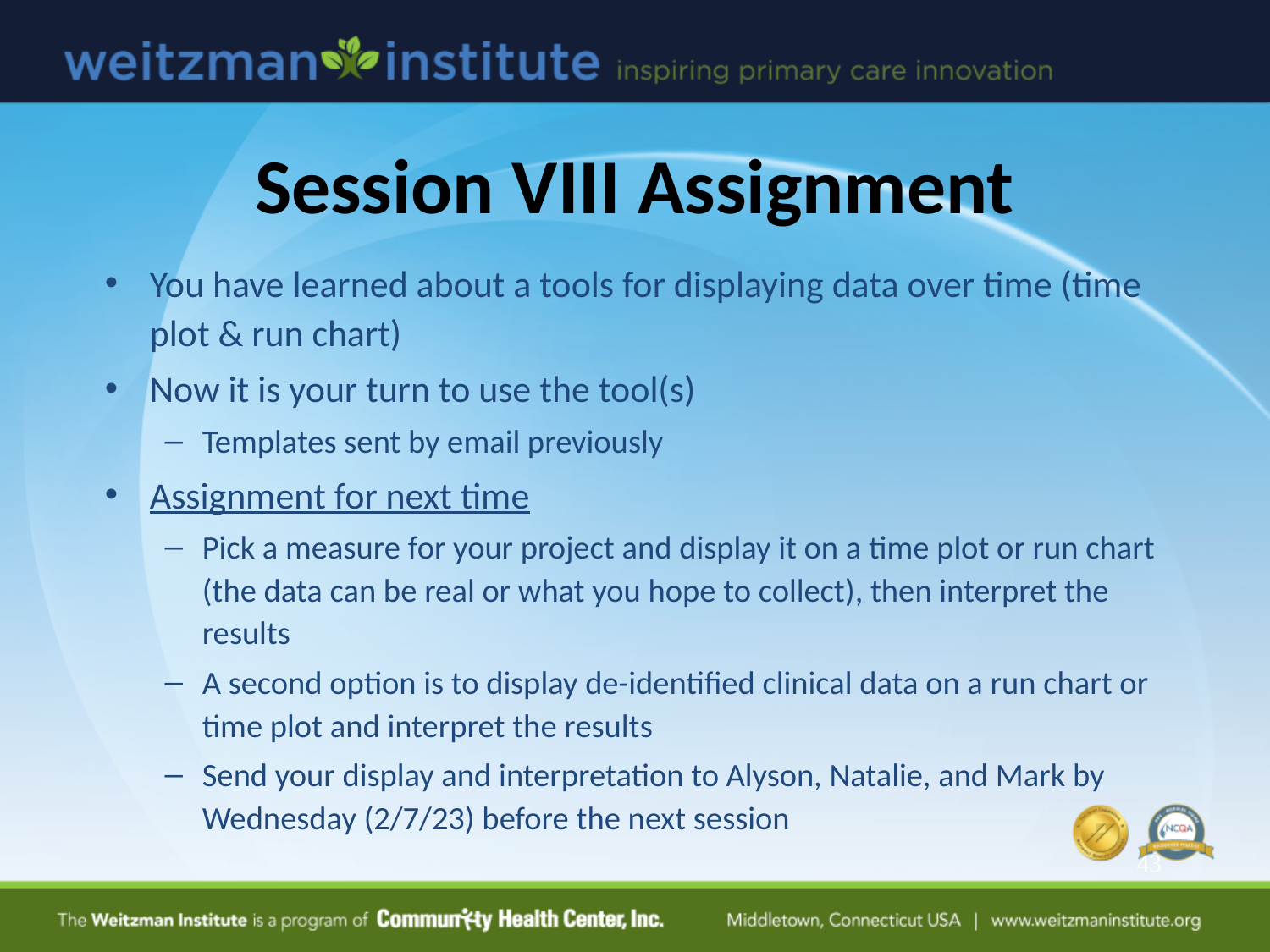

# Session VIII Assignment
You have learned about a tools for displaying data over time (time plot & run chart)
Now it is your turn to use the tool(s)
Templates sent by email previously
Assignment for next time
Pick a measure for your project and display it on a time plot or run chart (the data can be real or what you hope to collect), then interpret the results
A second option is to display de-identified clinical data on a run chart or time plot and interpret the results
Send your display and interpretation to Alyson, Natalie, and Mark by Wednesday (2/7/23) before the next session
43